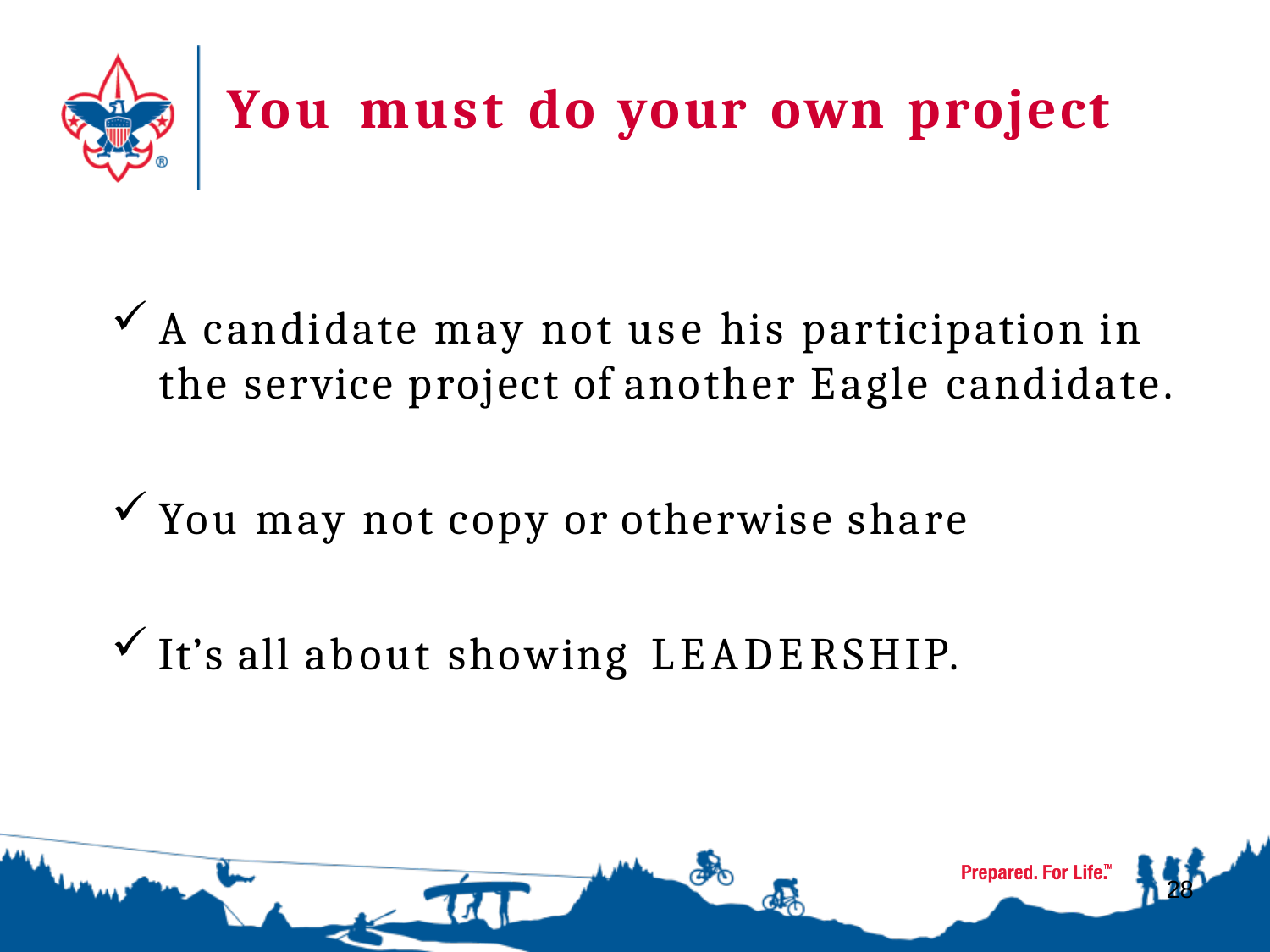

# You	must	do	your	own	project
A candidate may not use his participation in  the service project of another Eagle candidate.

You may not copy or otherwise share

It’s all about showing LEADERSHIP.
28